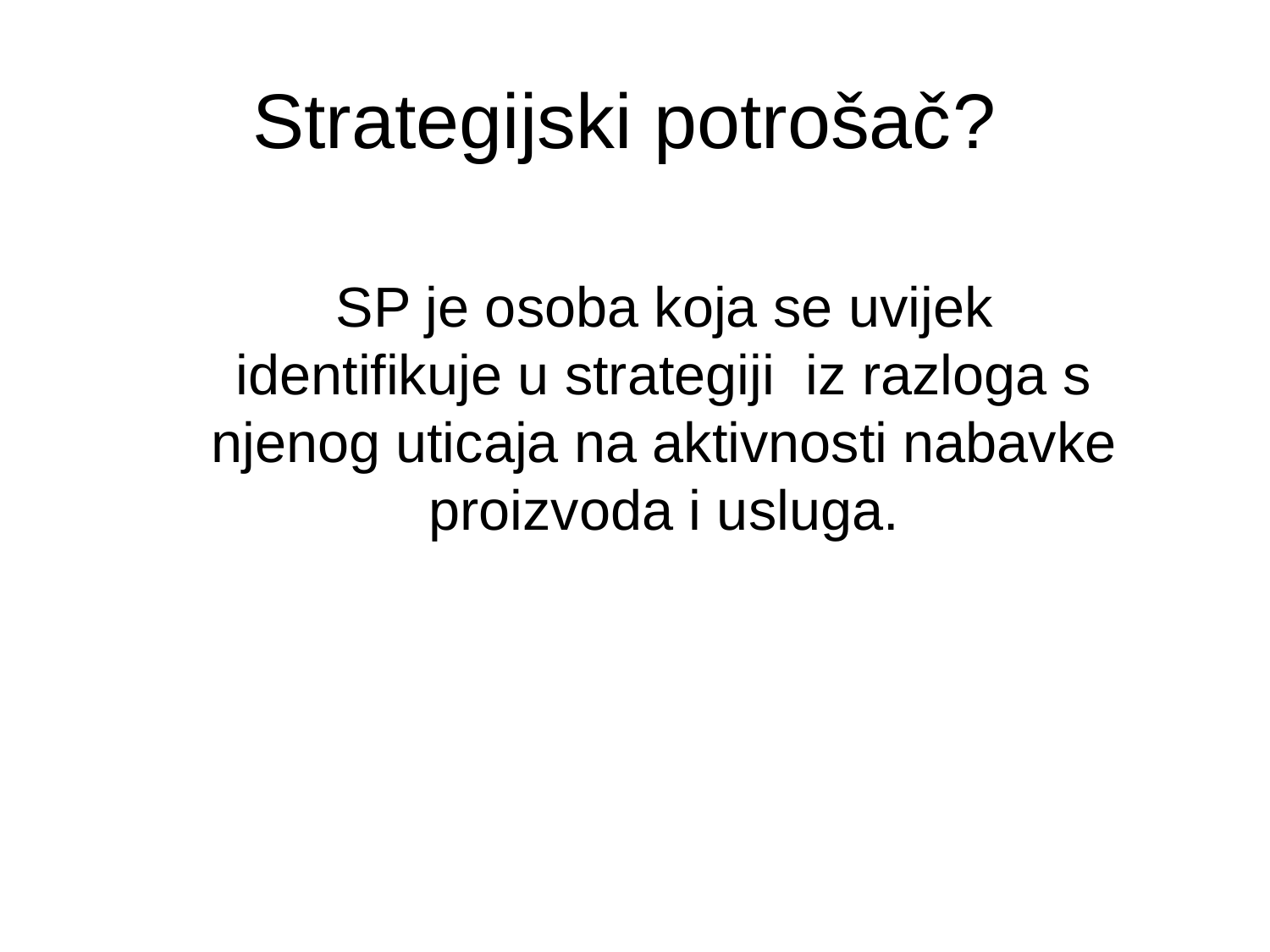

# Strategijski potrošač?
SP je osoba koja se uvijek identifikuje u strategiji  iz razloga s njenog uticaja na aktivnosti nabavke proizvoda i usluga.